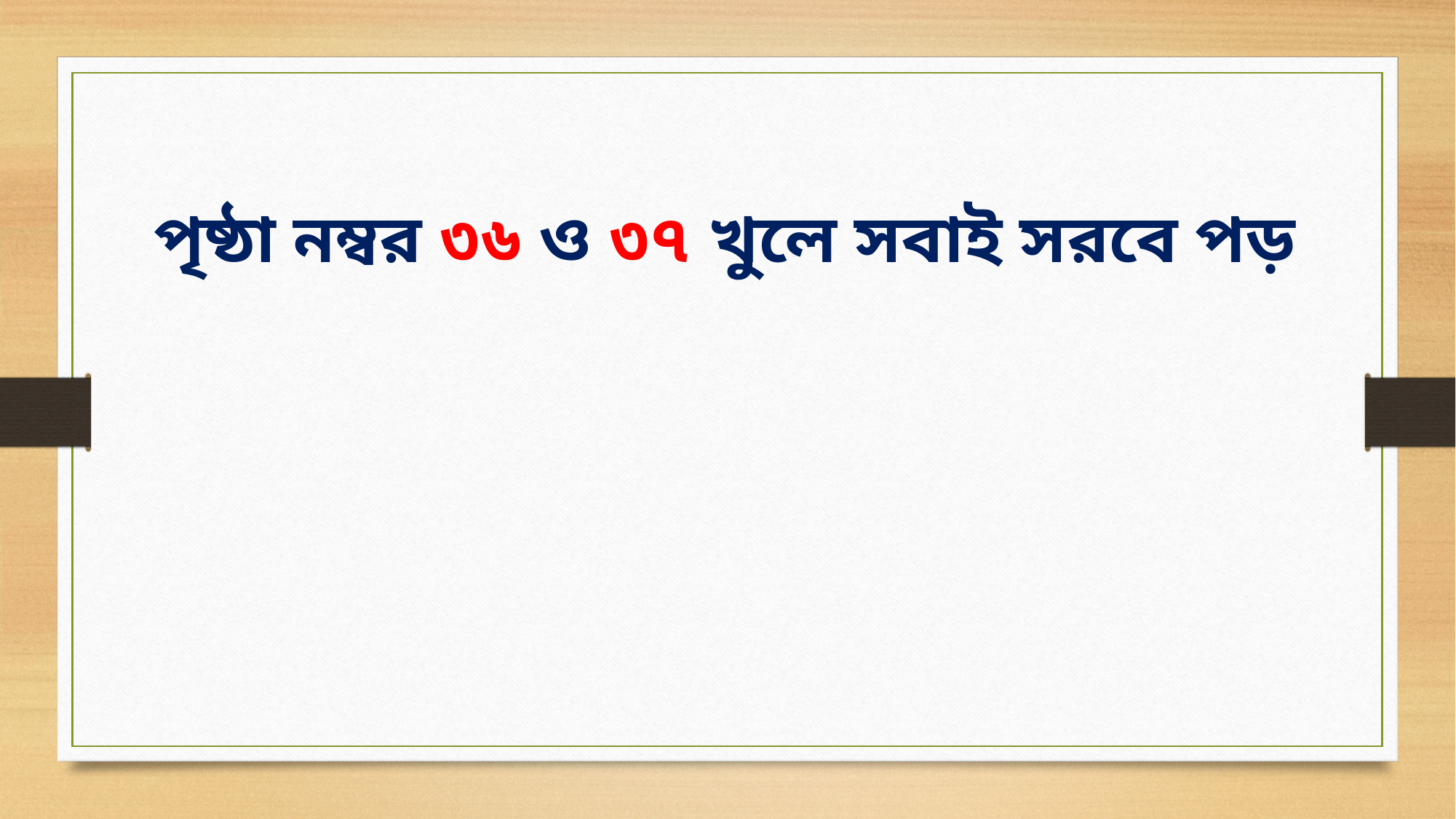

পৃষ্ঠা নম্বর ৩৬ ও ৩৭ খুলে সবাই সরবে পড়